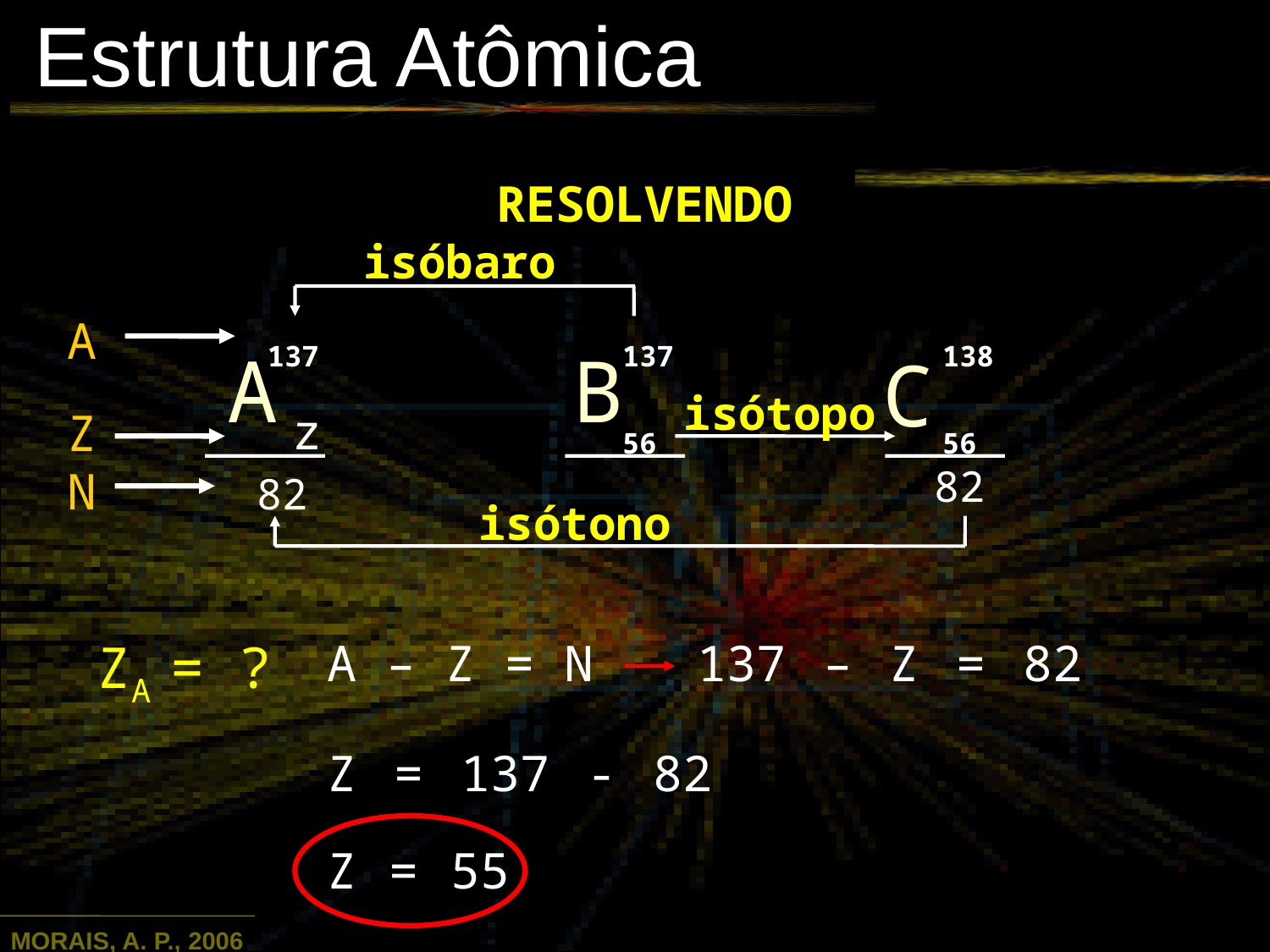

Estrutura Atômica
RESOLVENDO
isóbaro

A

137
A
z

137
B
56

138
C
56

isótopo

Z

N

 82
82
isótono

ZA = ?
A – Z = N
137 – Z = 82

Z = 137 - 82

Z = 55